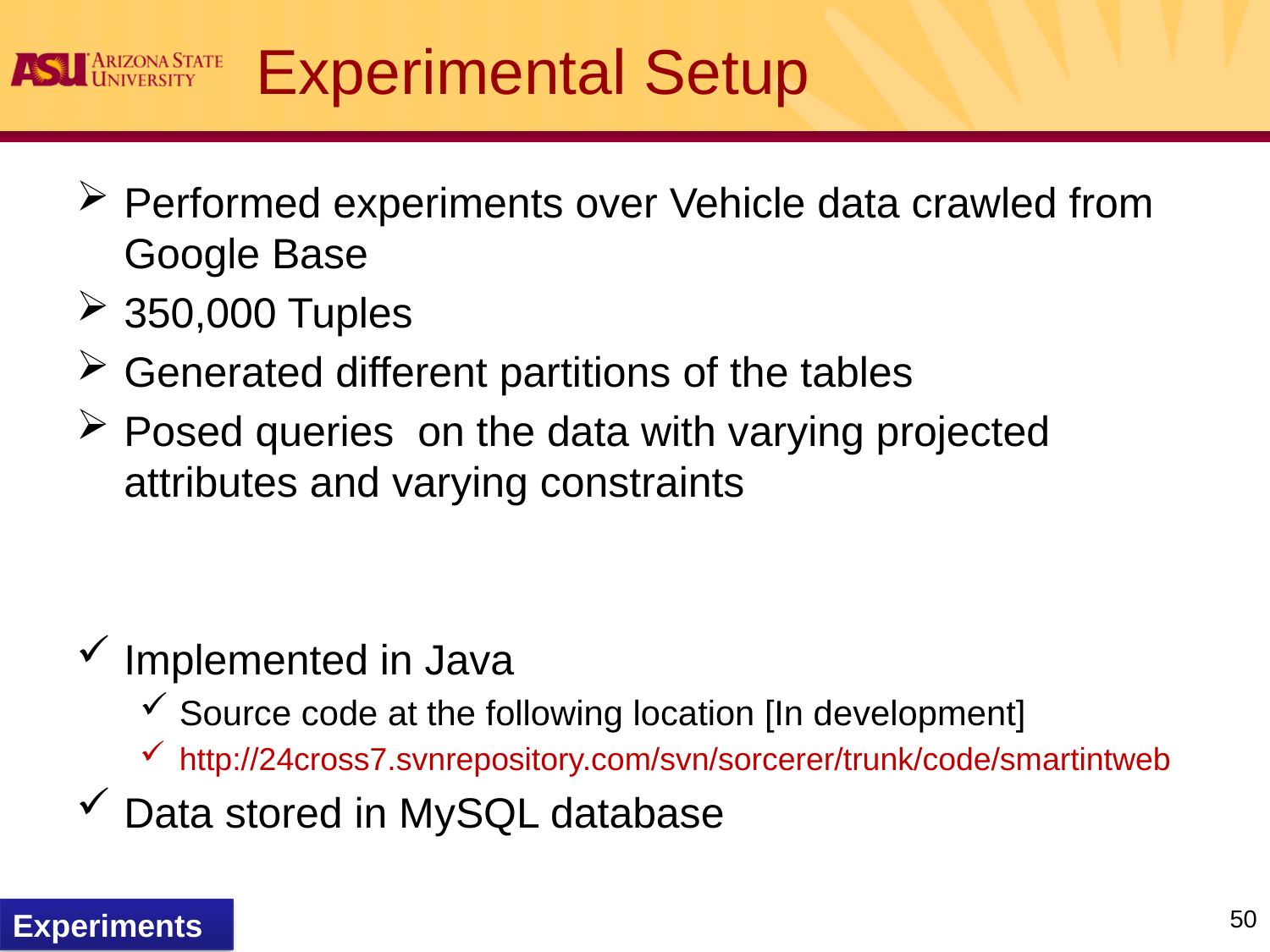

# Experimental Setup
Performed experiments over Vehicle data crawled from Google Base
350,000 Tuples
Generated different partitions of the tables
Posed queries  on the data with varying projected attributes and varying constraints

Implemented in Java
Source code at the following location [In development]
http://24cross7.svnrepository.com/svn/sorcerer/trunk/code/smartintweb
Data stored in MySQL database
50
Experiments